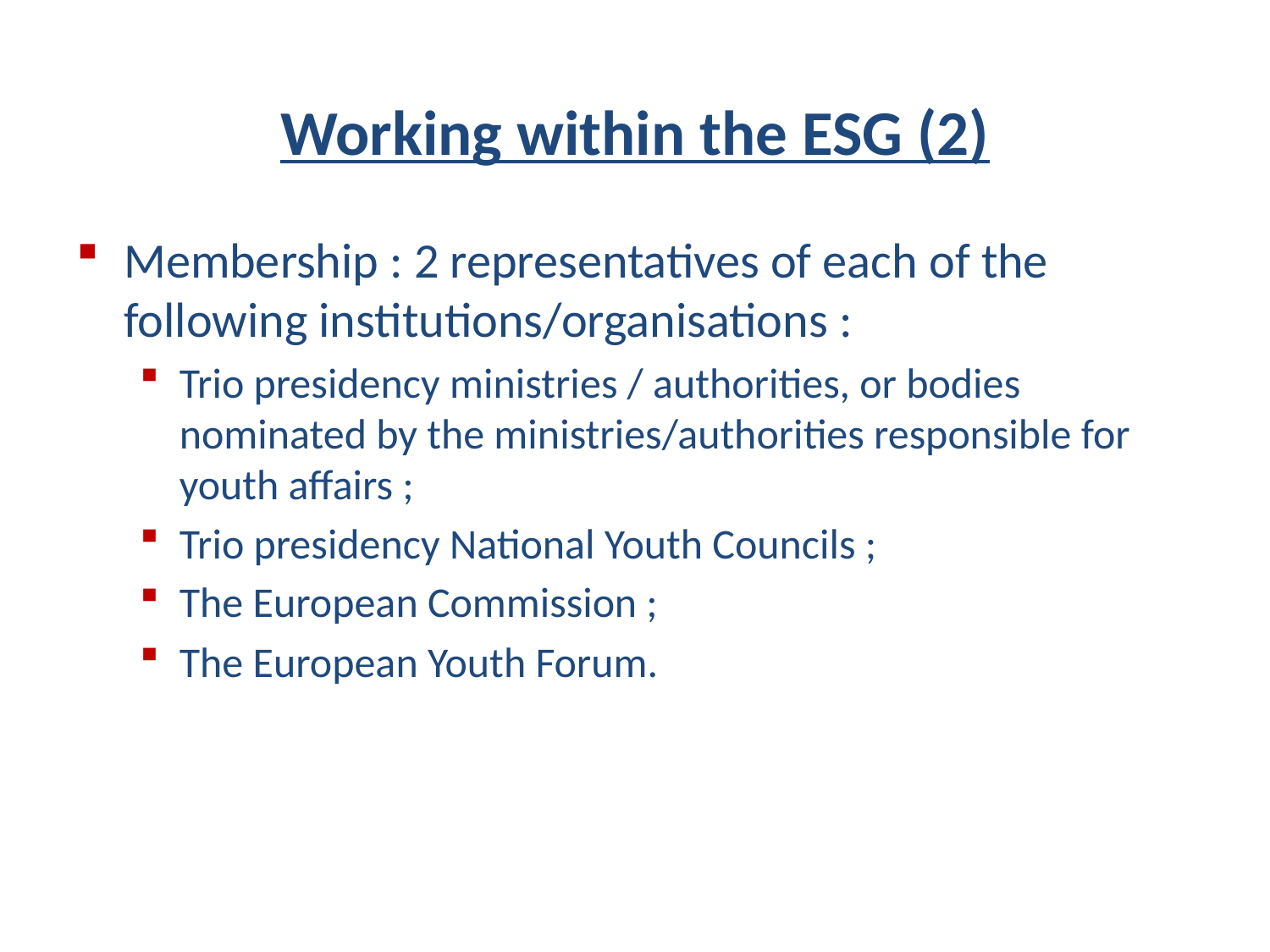

# Working within the ESG (2)
Membership : 2 representatives of each of the following institutions/organisations :
Trio presidency ministries / authorities, or bodies nominated by the ministries/authorities responsible for youth affairs ;
Trio presidency National Youth Councils ;
The European Commission ;
The European Youth Forum.